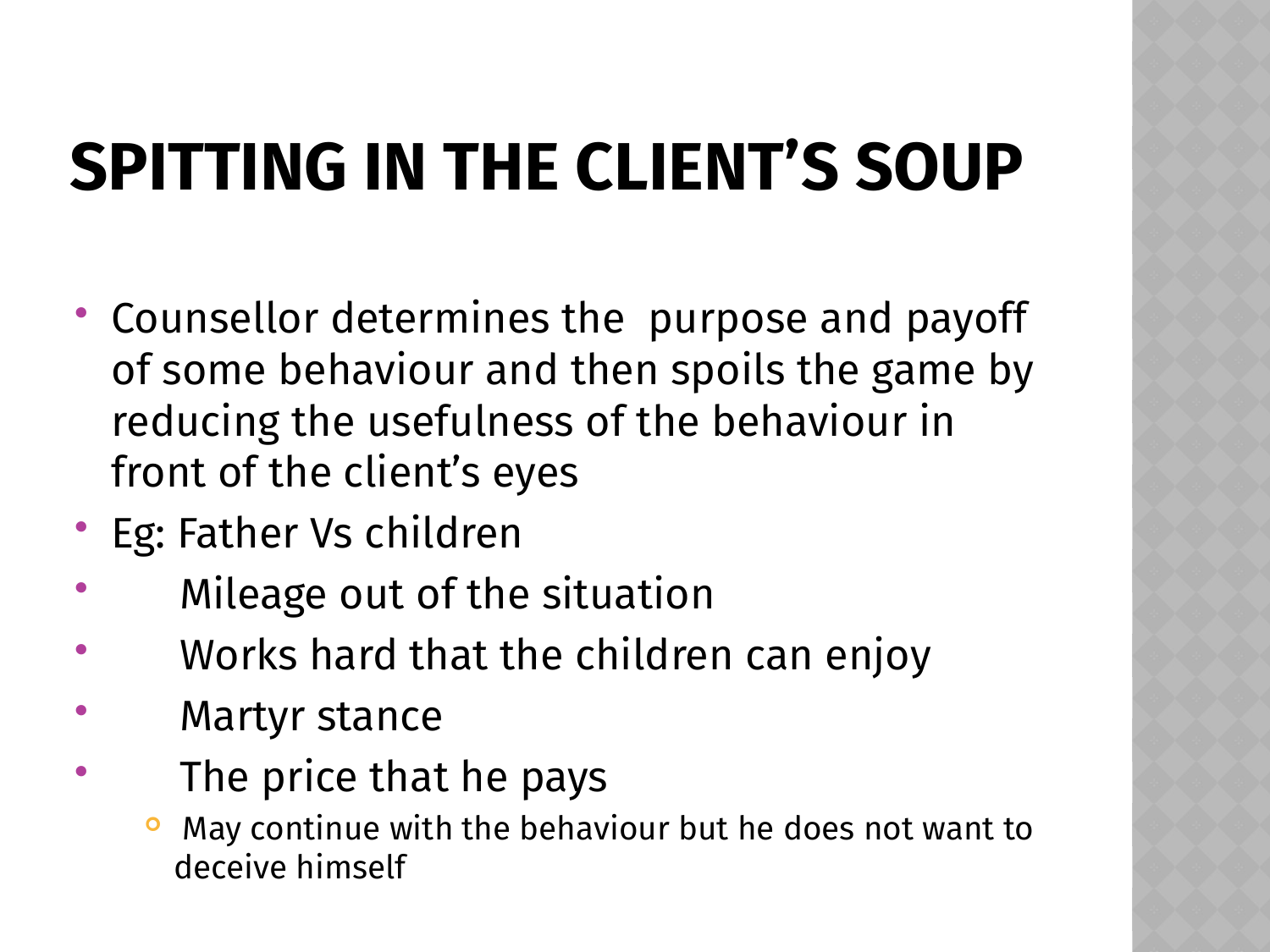

# Spitting in the client’s Soup

Counsellor determines the  purpose and payoff of some behaviour and then spoils the game by reducing the usefulness of the behaviour in front of the client’s eyes
Eg: Father Vs children
      Mileage out of the situation
      Works hard that the children can enjoy
      Martyr stance
      The price that he pays
 May continue with the behaviour but he does not want to deceive himself